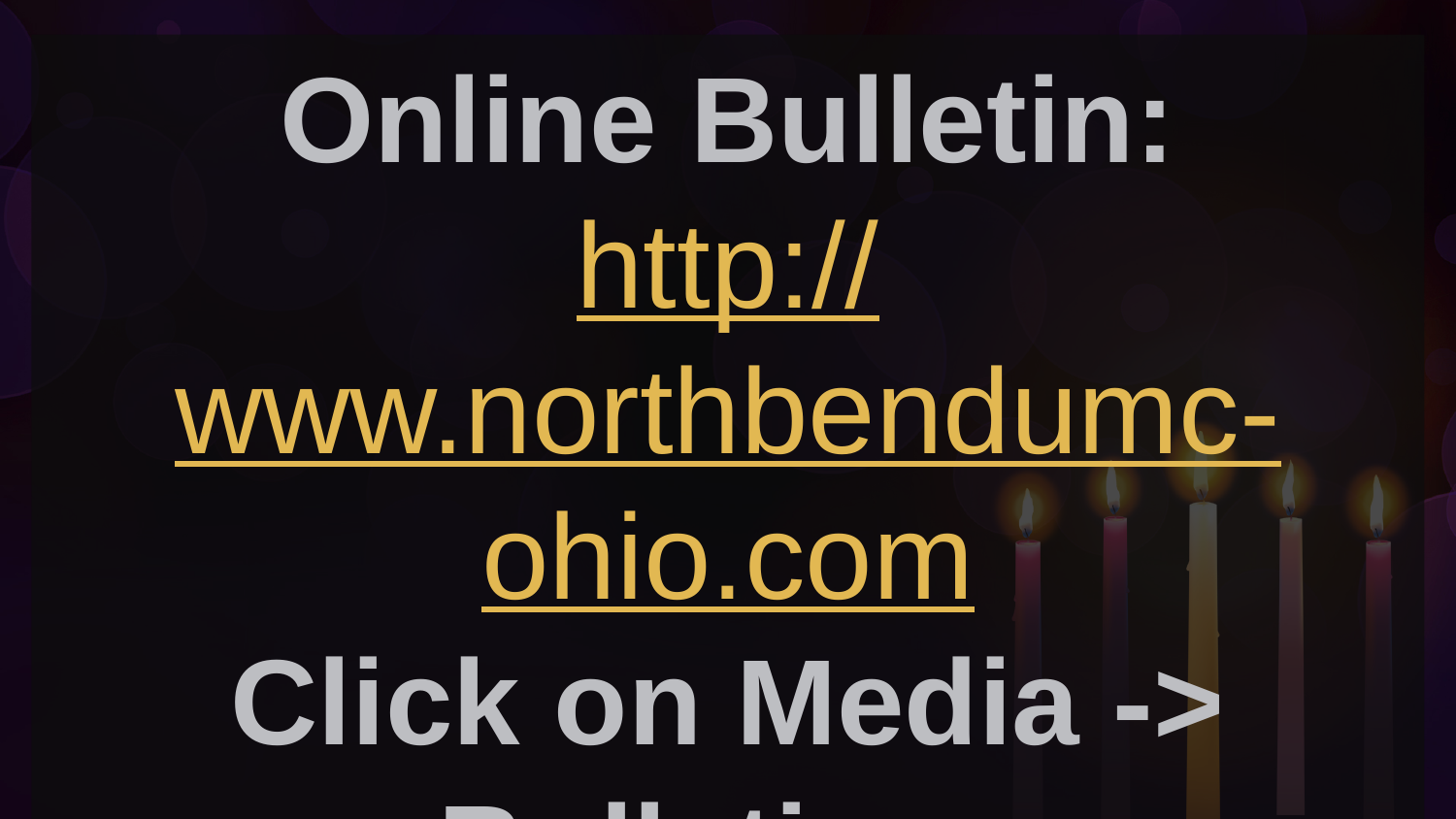

Online Bulletin:
http://www.northbendumc-ohio.com
Click on Media -> Bulletins
-> Today’s Date